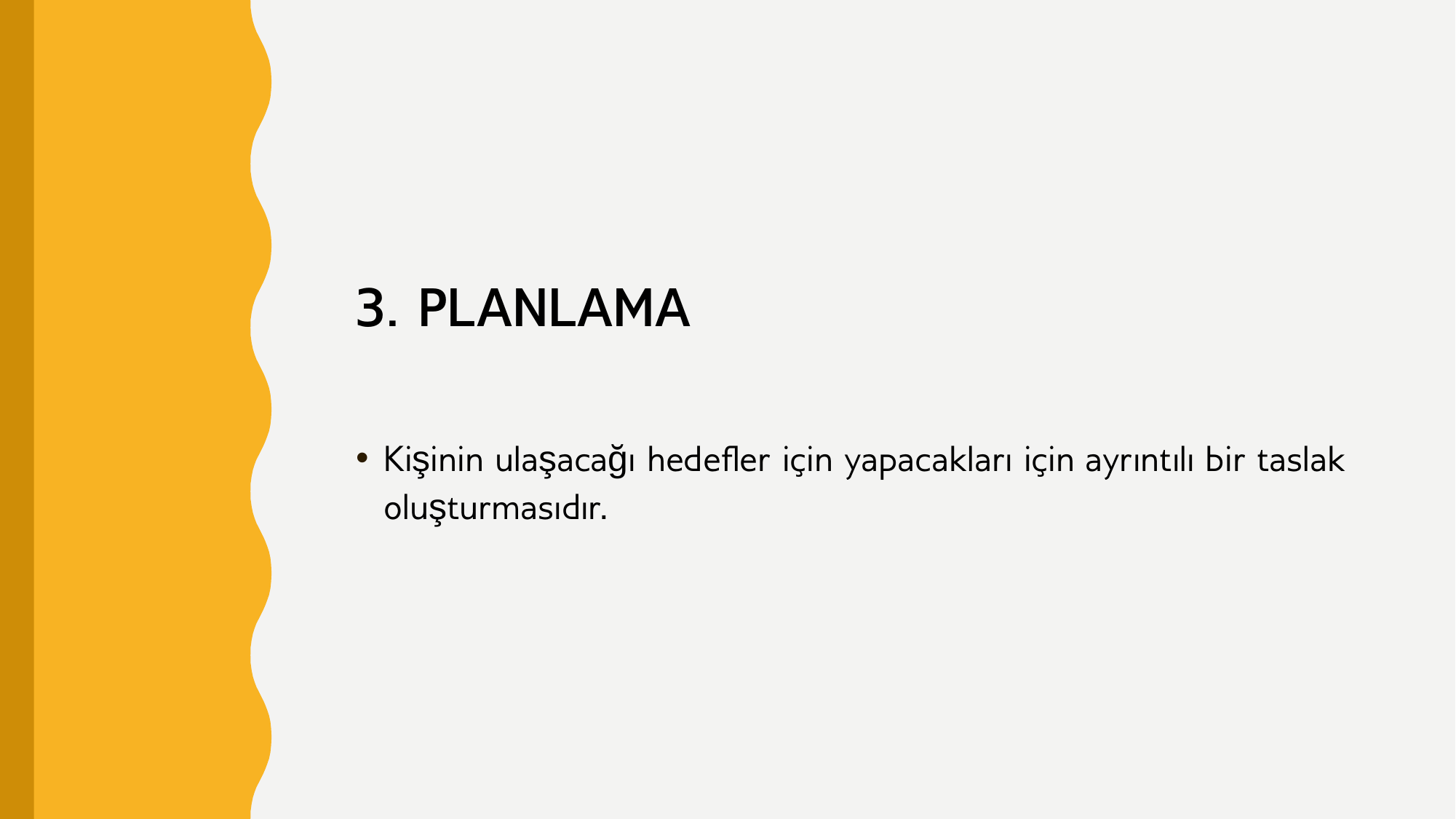

3. PLANLAMA

Kişinin ulaşacağı hedefler için yapacakları için ayrıntılı bir taslak oluşturmasıdır.